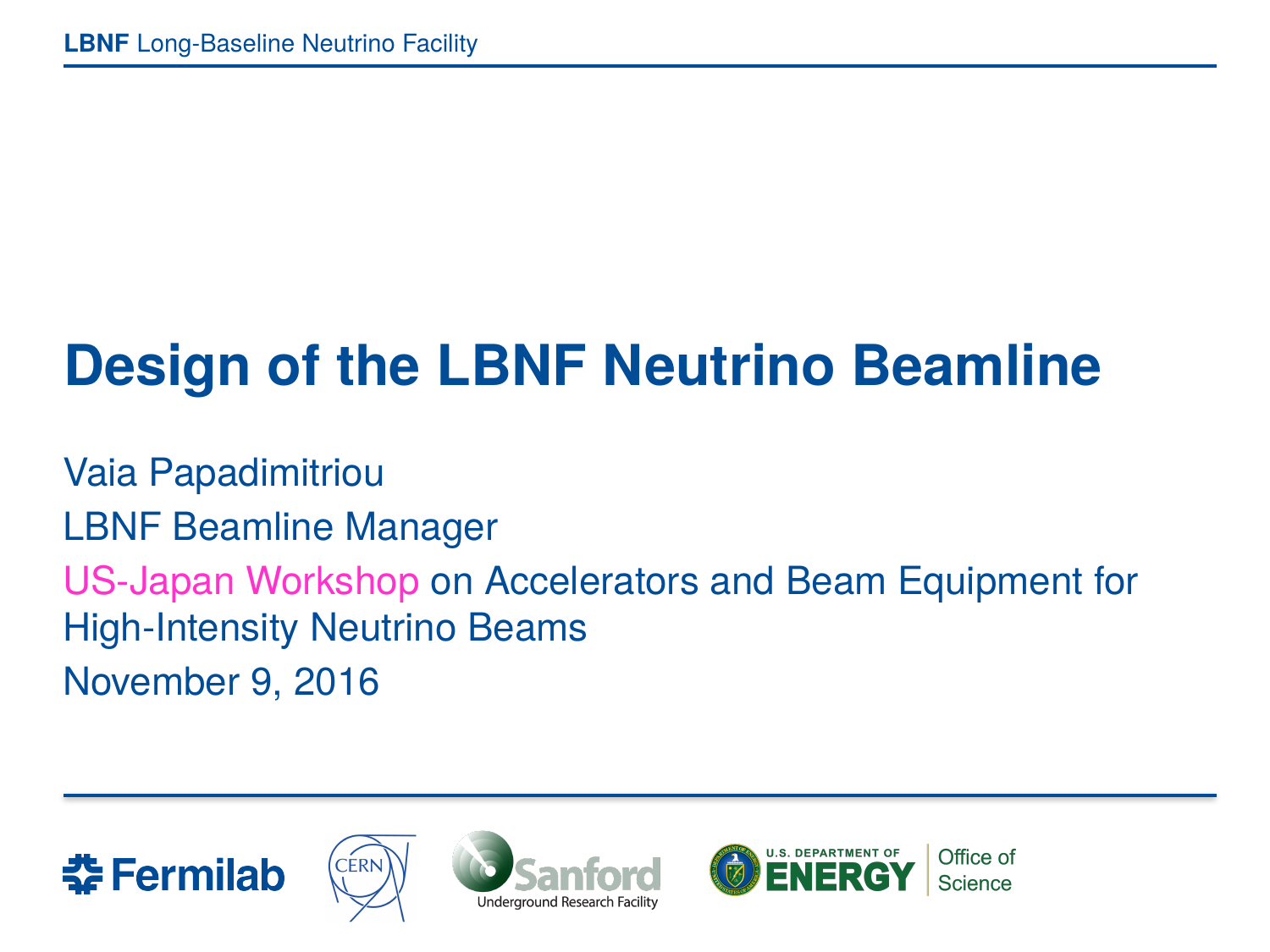

# Design of the LBNF Neutrino Beamline
Vaia Papadimitriou
LBNF Beamline Manager
US-Japan Workshop on Accelerators and Beam Equipment for High-Intensity Neutrino Beams
November 9, 2016